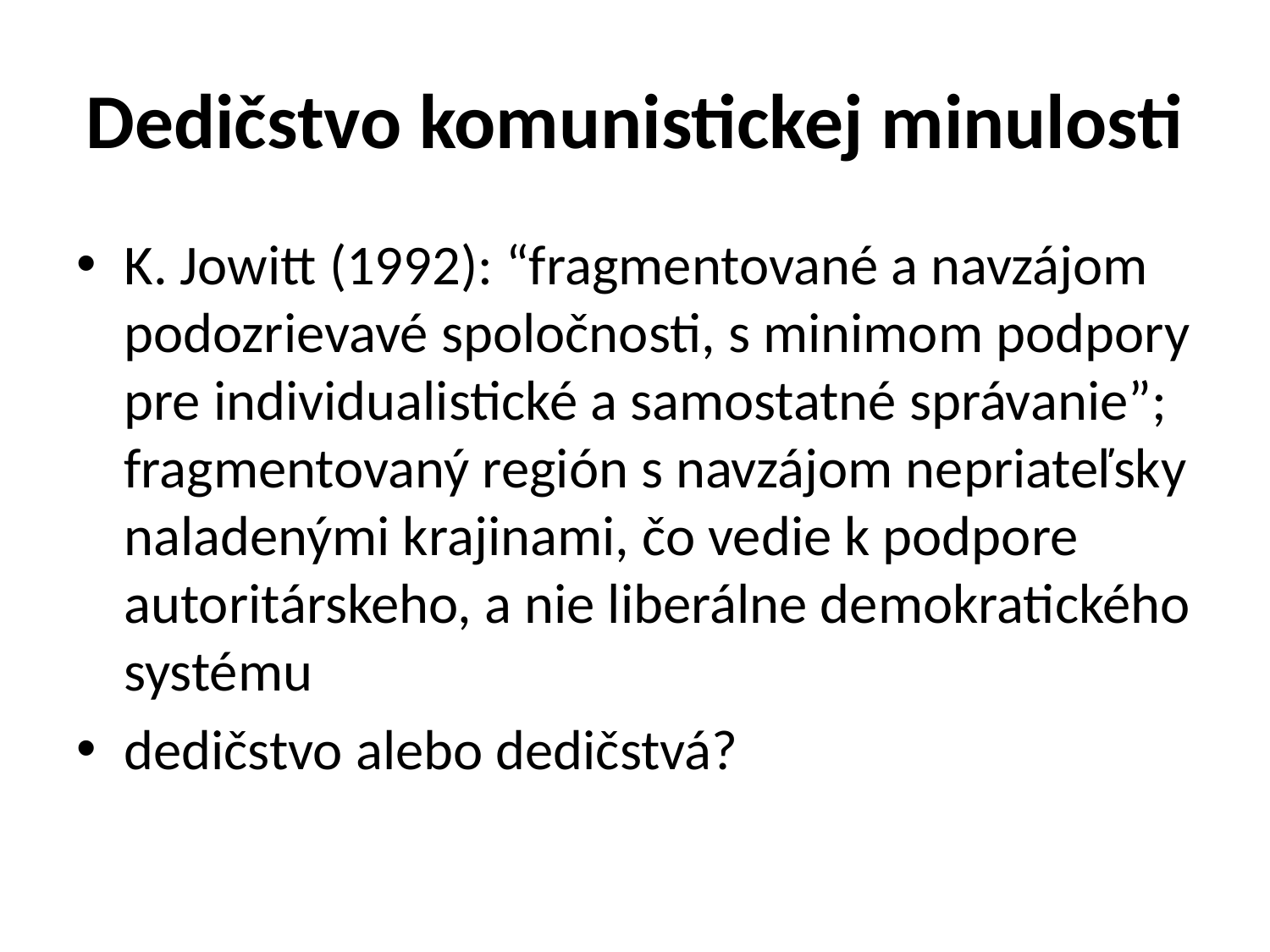

# Dedičstvo komunistickej minulosti
K. Jowitt (1992): “fragmentované a navzájom podozrievavé spoločnosti, s minimom podpory pre individualistické a samostatné správanie”; fragmentovaný región s navzájom nepriateľsky naladenými krajinami, čo vedie k podpore autoritárskeho, a nie liberálne demokratického systému
dedičstvo alebo dedičstvá?